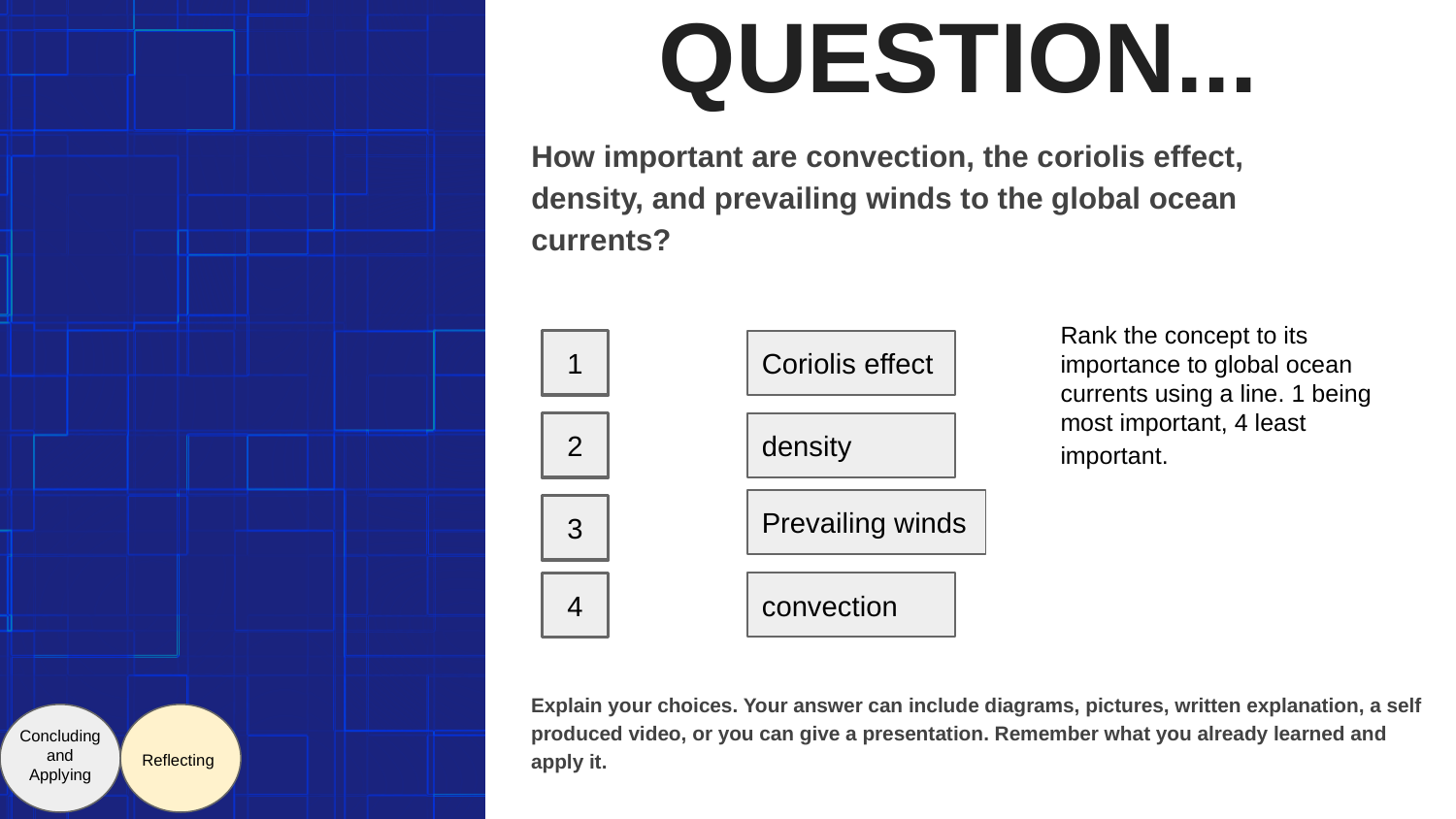

# The big question!
The big question!
tHE BIG QUESTION...
How important are convection, the coriolis effect, density, and prevailing winds to the global ocean currents?
Rank the concept to its importance to global ocean currents using a line. 1 being most important, 4 least important.
1
Coriolis effect
2
density
Prevailing winds
3
4
convection
Explain your choices. Your answer can include diagrams, pictures, written explanation, a self produced video, or you can give a presentation. Remember what you already learned and apply it.

Concluding and Applying
Reflecting